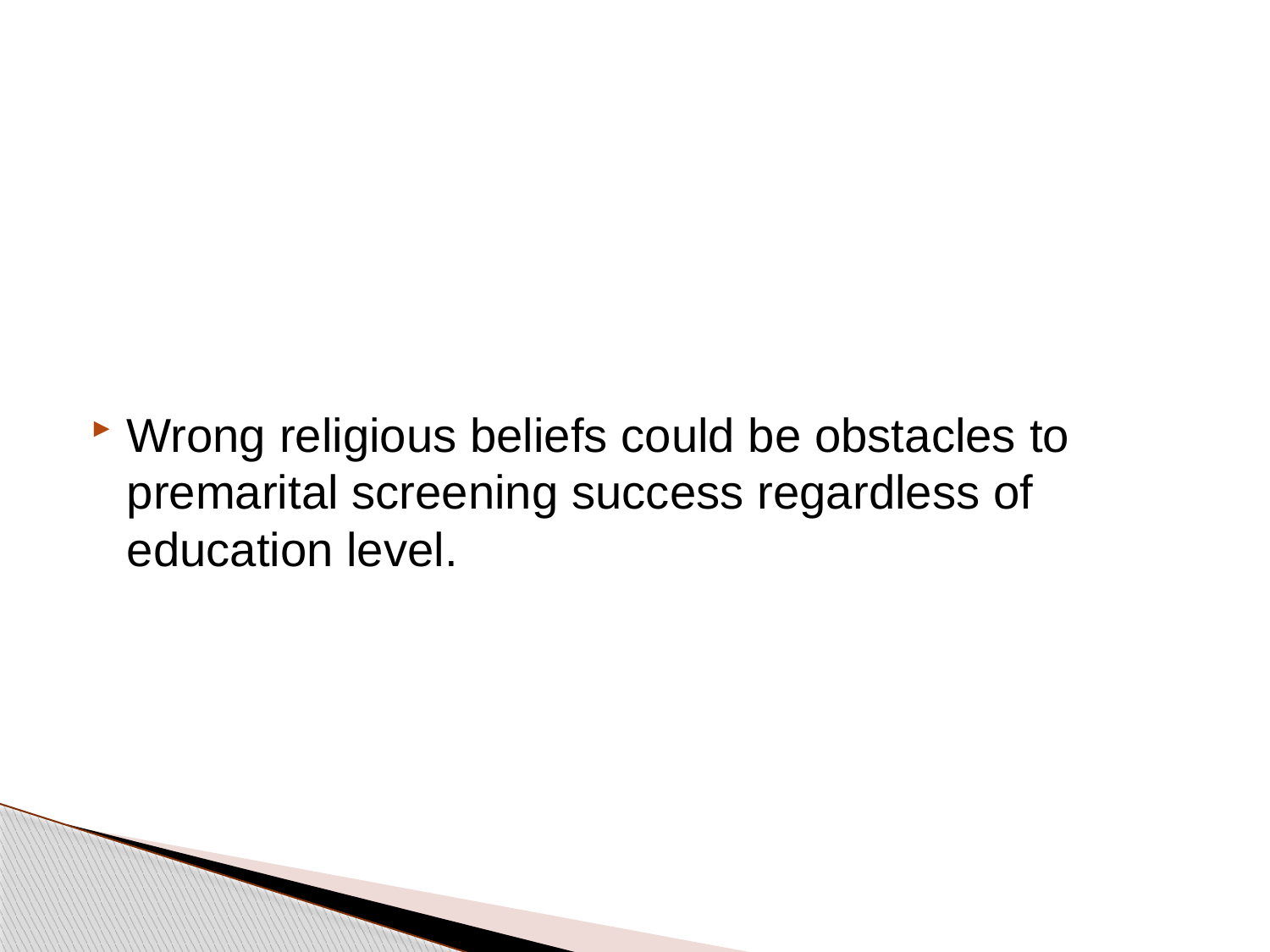

Wrong religious beliefs could be obstacles to premarital screening success regardless of education level.